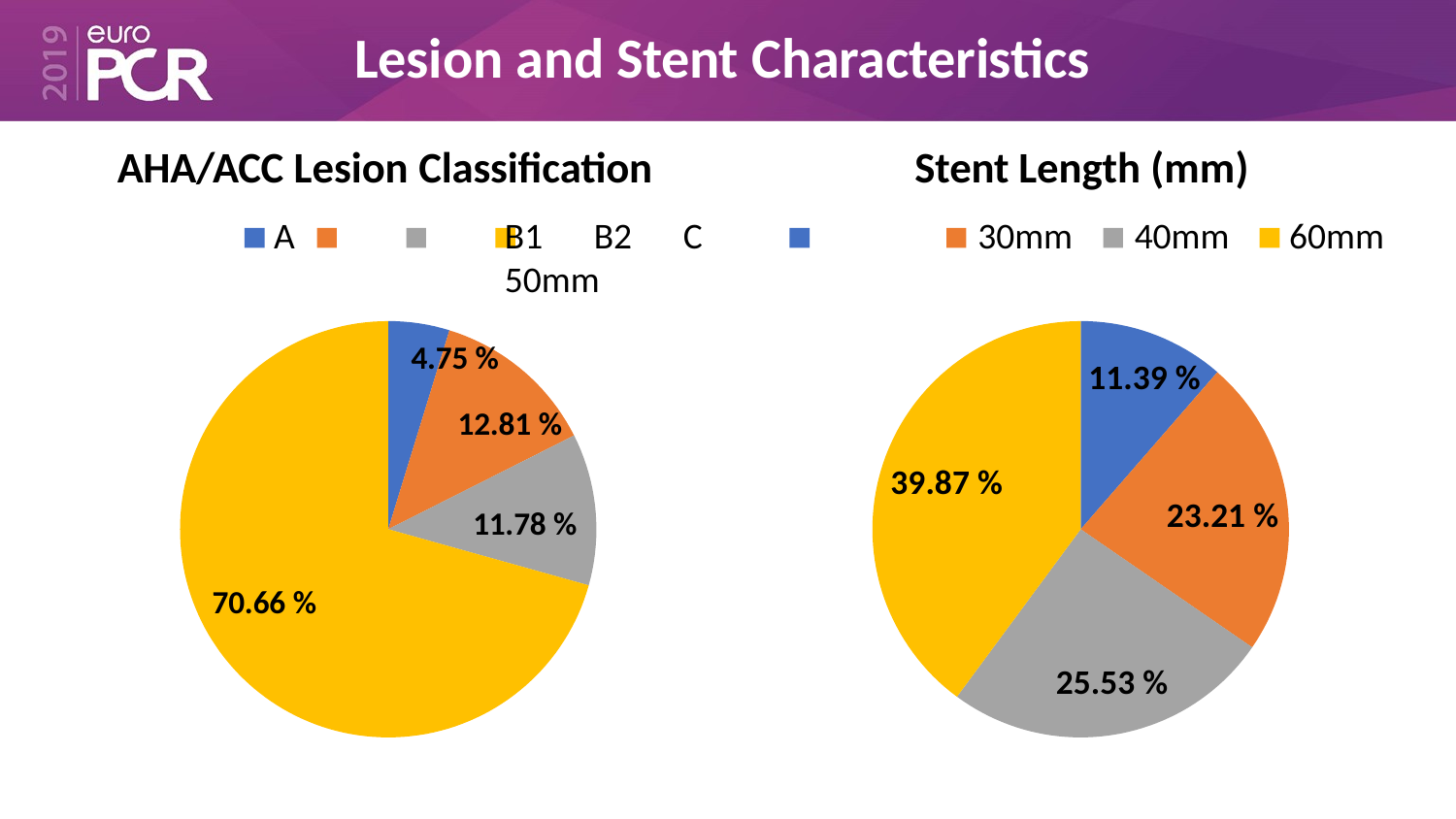

# Lesion and Stent Characteristics
AHA/ACC Lesion Classification	Stent Length (mm)
A	B1	B2	C	30mm	40mm	50mm

4.75 %
60mm

11.39 %

12.81 %

39.87 %
23.21 %
11.78 %

70.66 %
25.53 %